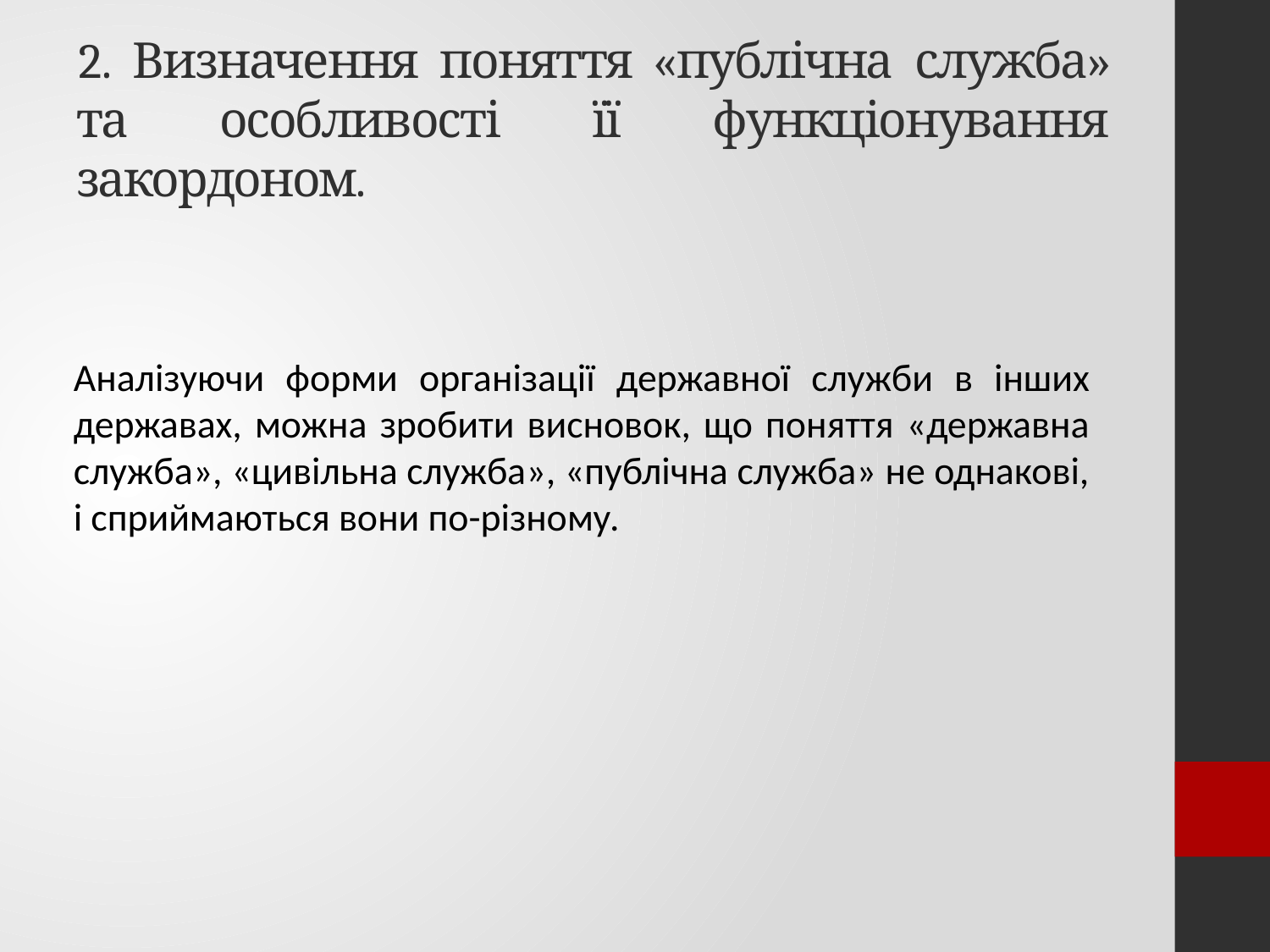

# 2. Визначення поняття «публічна служба» та особливості її функціонування закордоном.
Аналізуючи форми організації державної служби в інших державах, можна зробити висновок, що поняття «державна служба», «цивільна служба», «публічна служба» не однакові, і сприймаються вони по-різному.